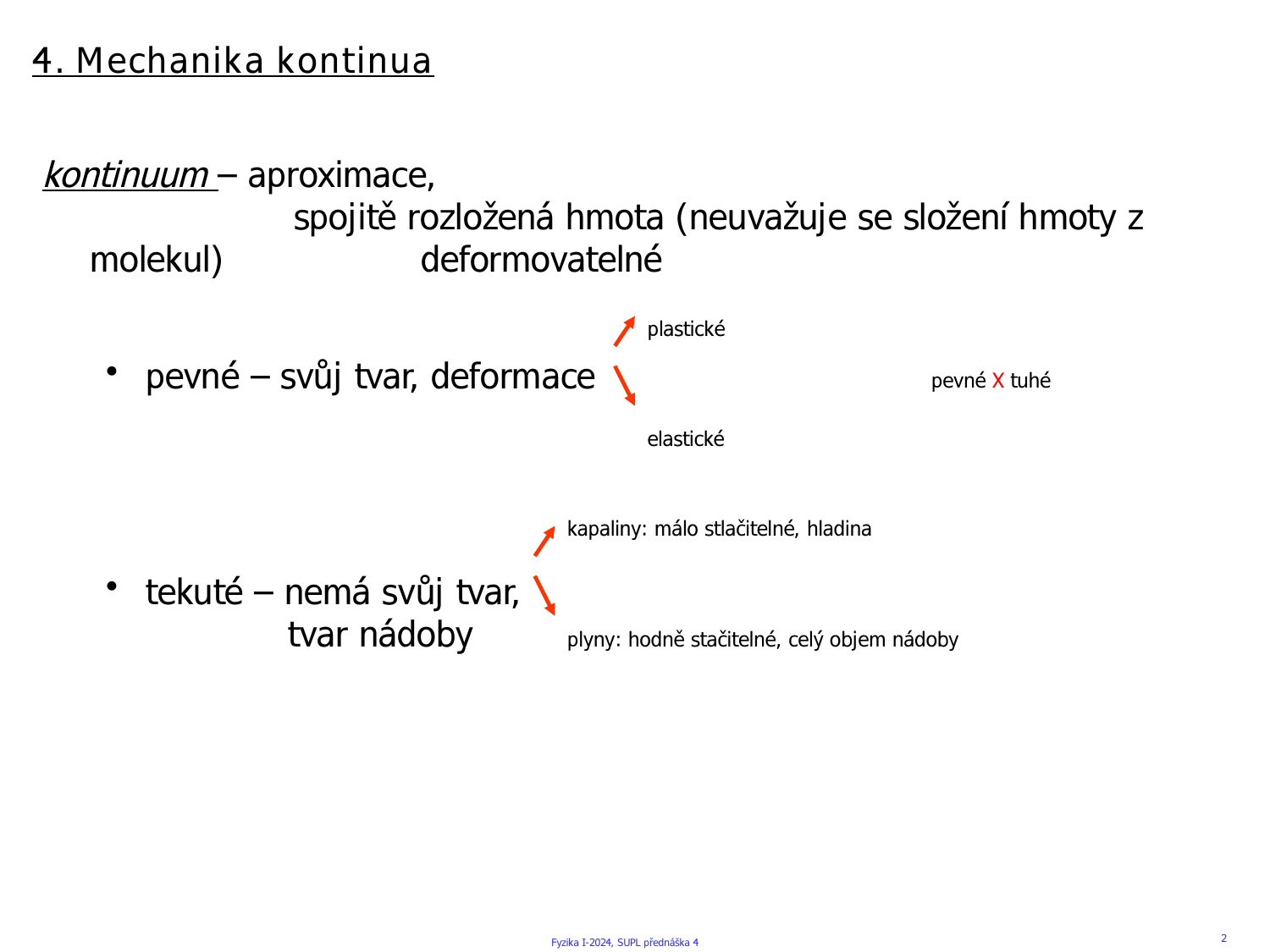

4. Mechanika kontinua
kontinuum – aproximace,
	       spojitě rozložená hmota (neuvažuje se složení hmoty z molekul) 	       deformovatelné

pevné – svůj tvar, deformace

tekuté – nemá svůj tvar,
             tvar nádoby
plastické

elastické

pevné X tuhé
kapaliny: málo stlačitelné, hladina

plyny: hodně stačitelné, celý objem nádoby

2
Fyzika I-2024, SUPL přednáška 4